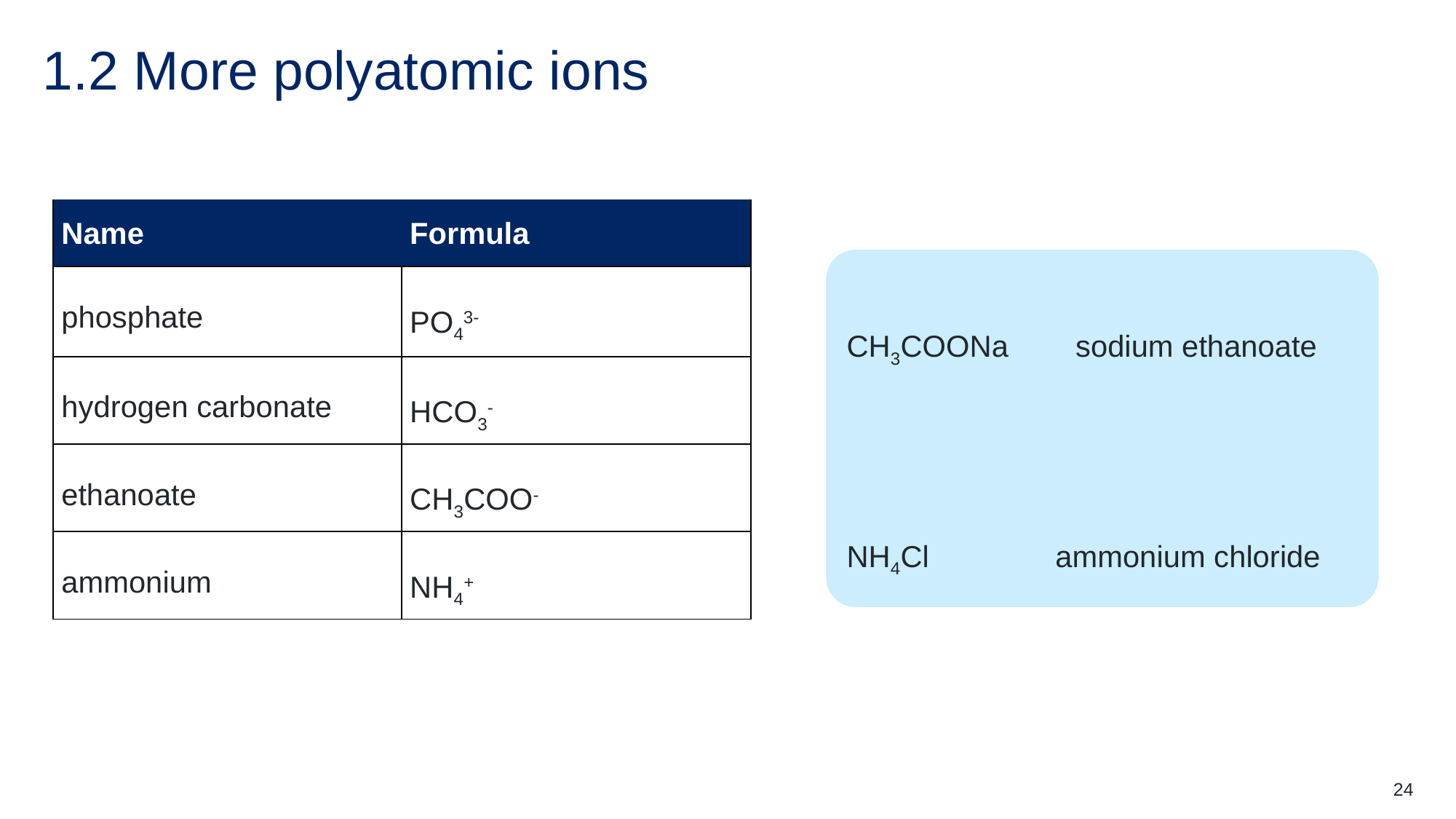

# 1.2 More polyatomic ions
| Name | Formula |
| --- | --- |
| phosphate | PO43- |
| hydrogen carbonate | HCO3- |
| ethanoate | CH3COO- |
| ammonium | NH4+ |

CH3COONa        sodium ethanoate

NH4Cl                         ammonium chloride
24